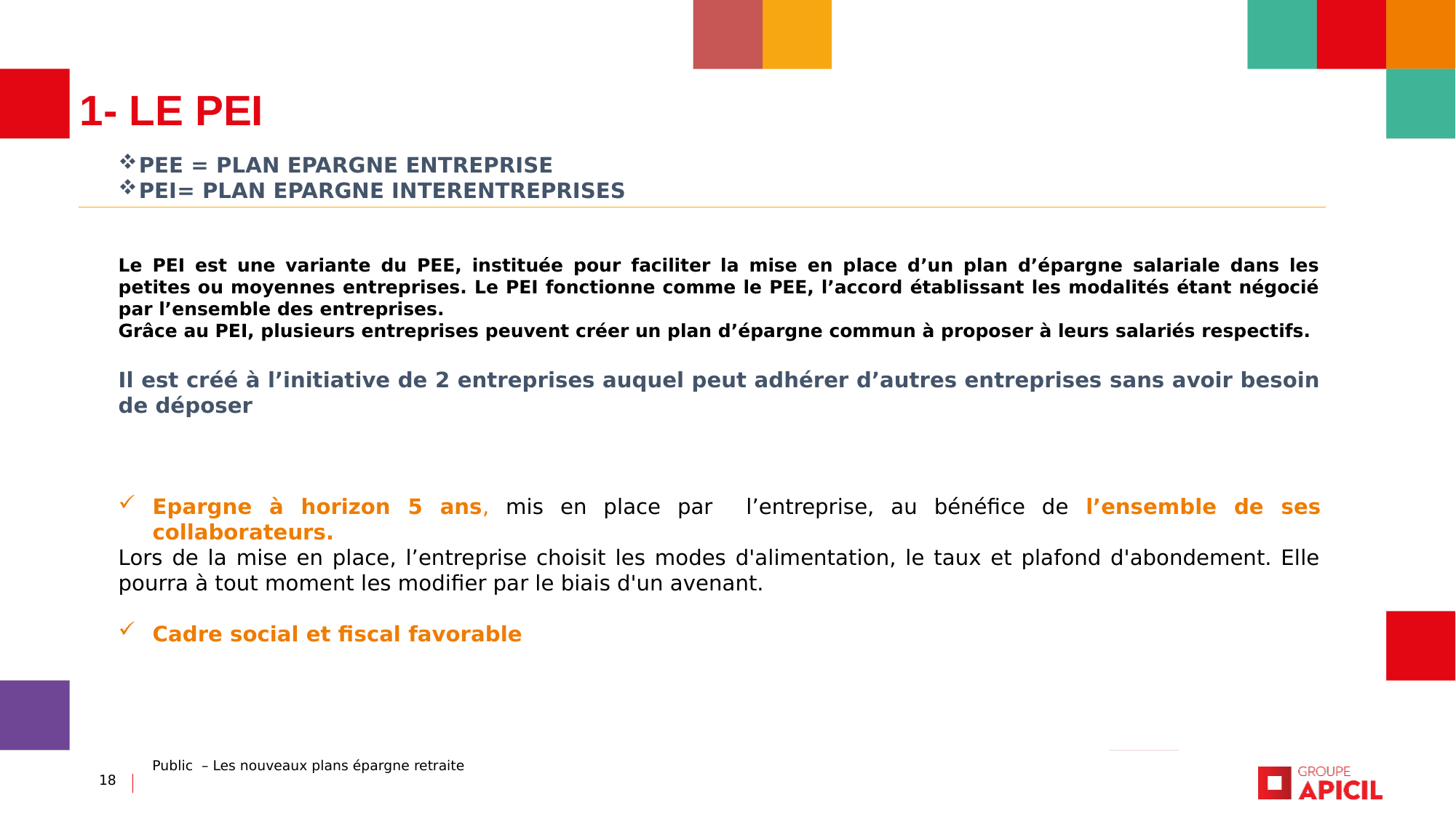

1- LE PEI
Pee = PLAN EPARGNE ENTREPRISE
PEI= PLAN EPARGNE INTERENTREPRISES

Le PEI est une variante du PEE, instituée pour faciliter la mise en place d’un plan d’épargne salariale dans les petites ou moyennes entreprises. Le PEI fonctionne comme le PEE, l’accord établissant les modalités étant négocié par l’ensemble des entreprises.
Grâce au PEI, plusieurs entreprises peuvent créer un plan d’épargne commun à proposer à leurs salariés respectifs.

Il est créé à l’initiative de 2 entreprises auquel peut adhérer d’autres entreprises sans avoir besoin de déposer

Epargne à horizon 5 ans, mis en place par  l’entreprise, au bénéfice de l’ensemble de ses collaborateurs.
Lors de la mise en place, l’entreprise choisit les modes d'alimentation, le taux et plafond d'abondement. Elle pourra à tout moment les modifier par le biais d'un avenant.

Cadre social et fiscal favorable
Public  – Les nouveaux plans épargne retraite
18